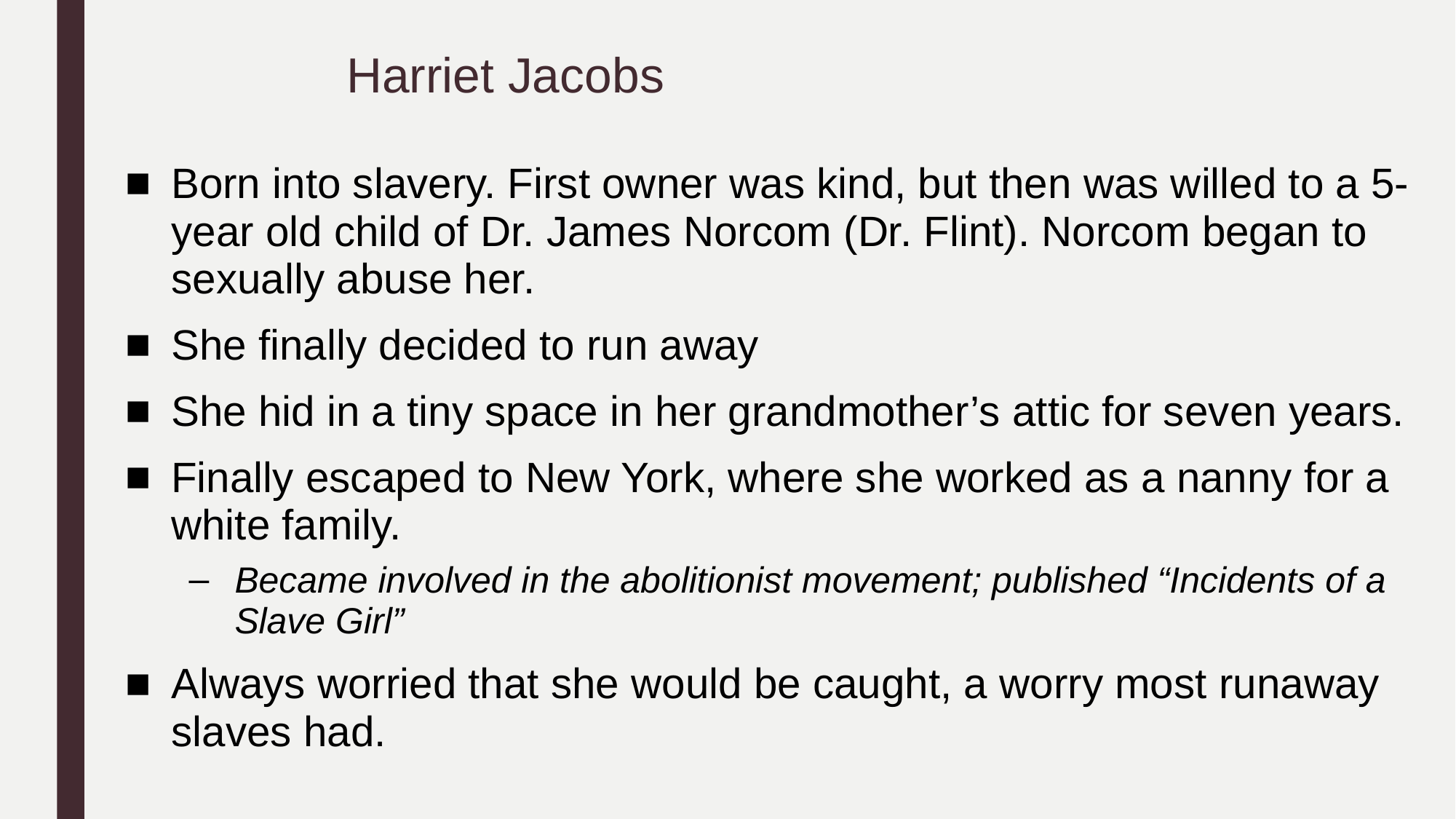

# Harriet Jacobs
Born into slavery. First owner was kind, but then was willed to a 5-year old child of Dr. James Norcom (Dr. Flint). Norcom began to sexually abuse her.
She finally decided to run away
She hid in a tiny space in her grandmother’s attic for seven years.
Finally escaped to New York, where she worked as a nanny for a white family.
Became involved in the abolitionist movement; published “Incidents of a Slave Girl”
Always worried that she would be caught, a worry most runaway slaves had.